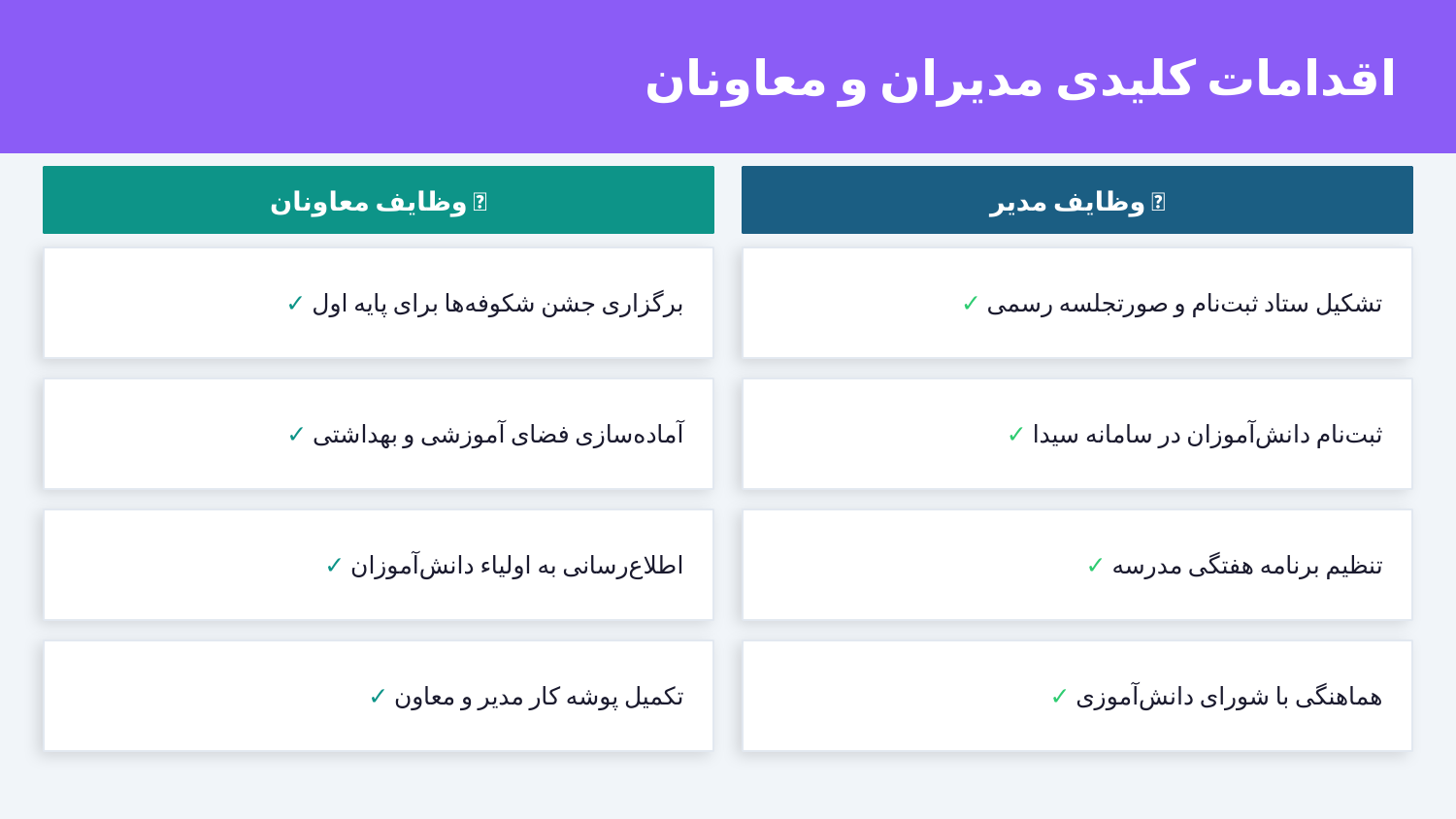

اقدامات کلیدی مدیران و معاونان

📌 وظایف معاونان

📋 وظایف مدیر

✓ برگزاری جشن شکوفه‌ها برای پایه اول
✓ تشکیل ستاد ثبت‌نام و صورتجلسه رسمی

✓ آماده‌سازی فضای آموزشی و بهداشتی
✓ ثبت‌نام دانش‌آموزان در سامانه سیدا

✓ اطلاع‌رسانی به اولیاء دانش‌آموزان
✓ تنظیم برنامه هفتگی مدرسه

✓ تکمیل پوشه کار مدیر و معاون
✓ هماهنگی با شورای دانش‌آموزی